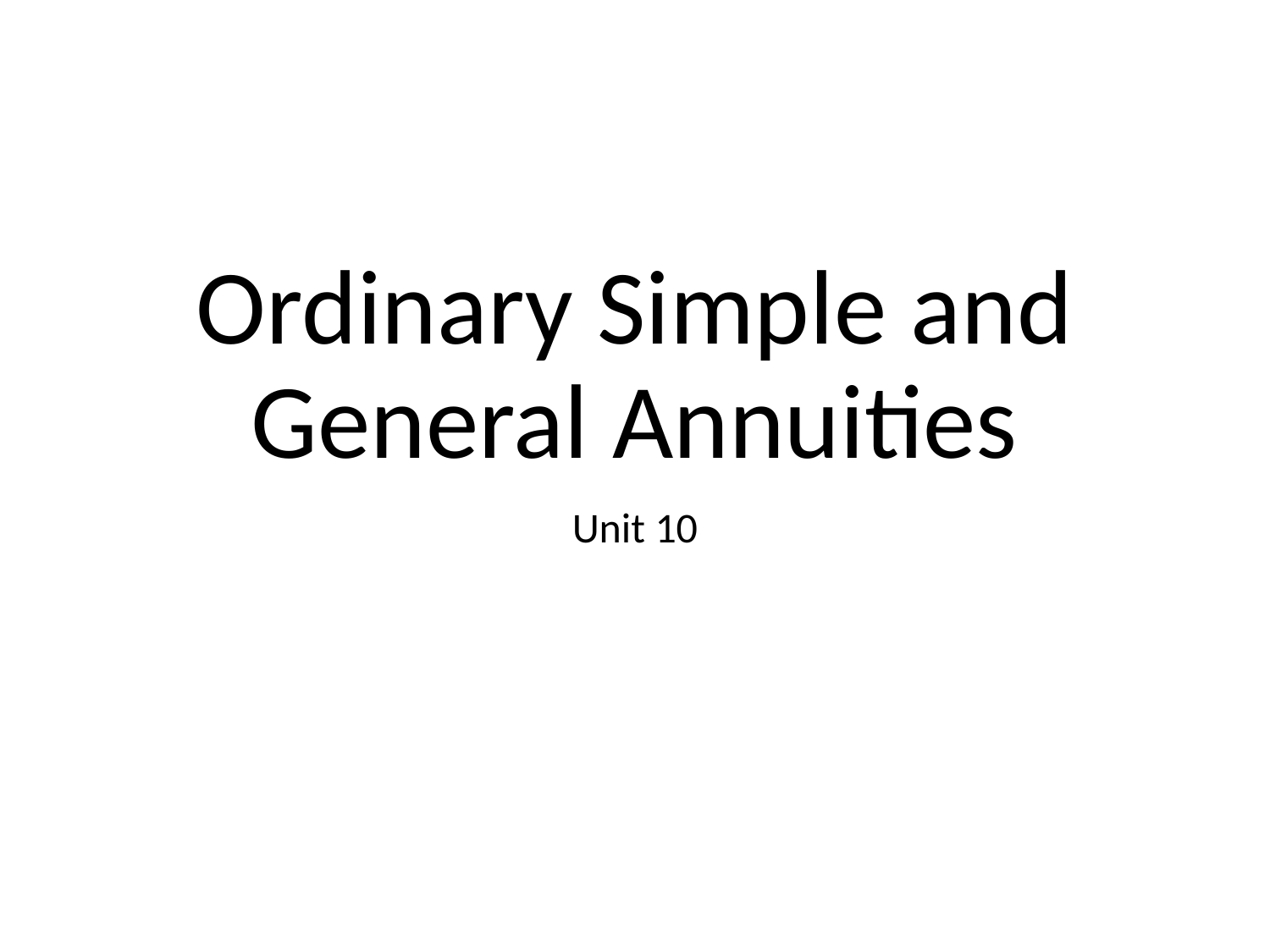

# Ordinary Simple and General Annuities
Unit 10